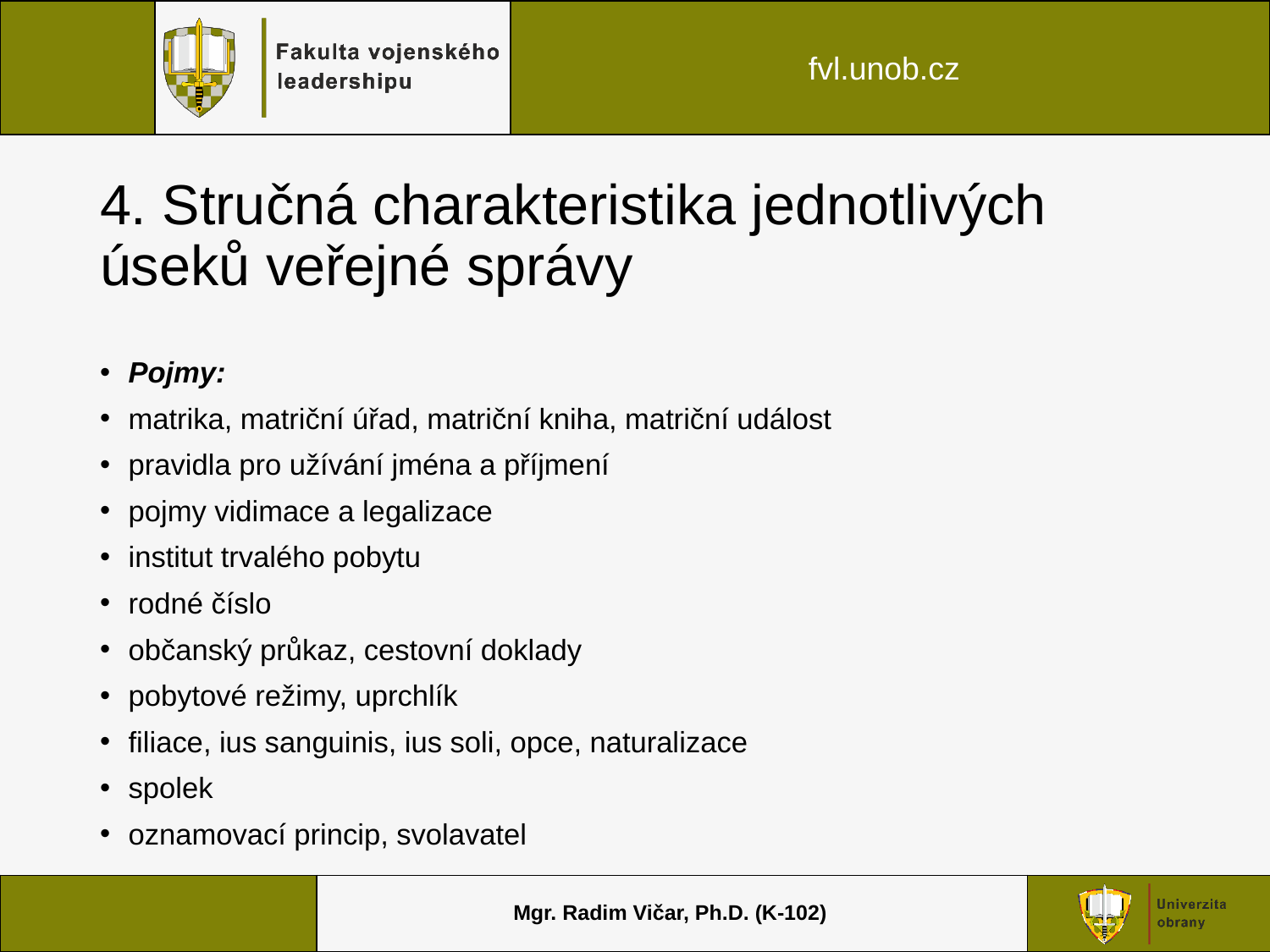

# 4. Stručná charakteristika jednotlivých úseků veřejné správy
Pojmy:
matrika, matriční úřad, matriční kniha, matriční událost
pravidla pro užívání jména a příjmení
pojmy vidimace a legalizace
institut trvalého pobytu
rodné číslo
občanský průkaz, cestovní doklady
pobytové režimy, uprchlík
filiace, ius sanguinis, ius soli, opce, naturalizace
spolek
oznamovací princip, svolavatel

Mgr. Radim Vičar, Ph.D. (K-102)